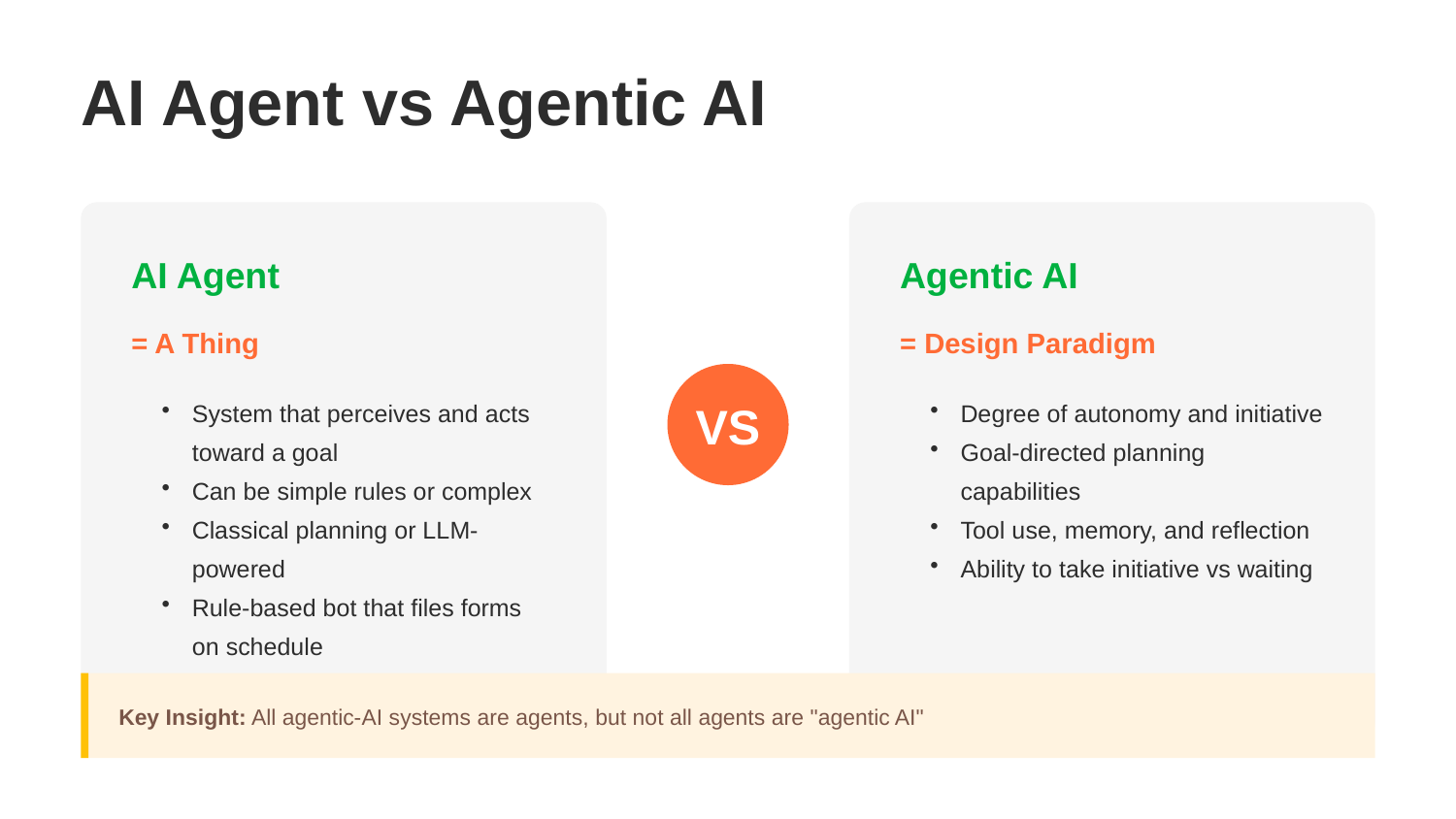

AI Agent vs Agentic AI

AI Agent
Agentic AI
= A Thing
= Design Paradigm

System that perceives and acts toward a goal
Can be simple rules or complex
Classical planning or LLM-powered
Rule-based bot that files forms on schedule
Degree of autonomy and initiative
Goal-directed planning capabilities
Tool use, memory, and reflection
Ability to take initiative vs waiting
VS

Key Insight: All agentic-AI systems are agents, but not all agents are "agentic AI"